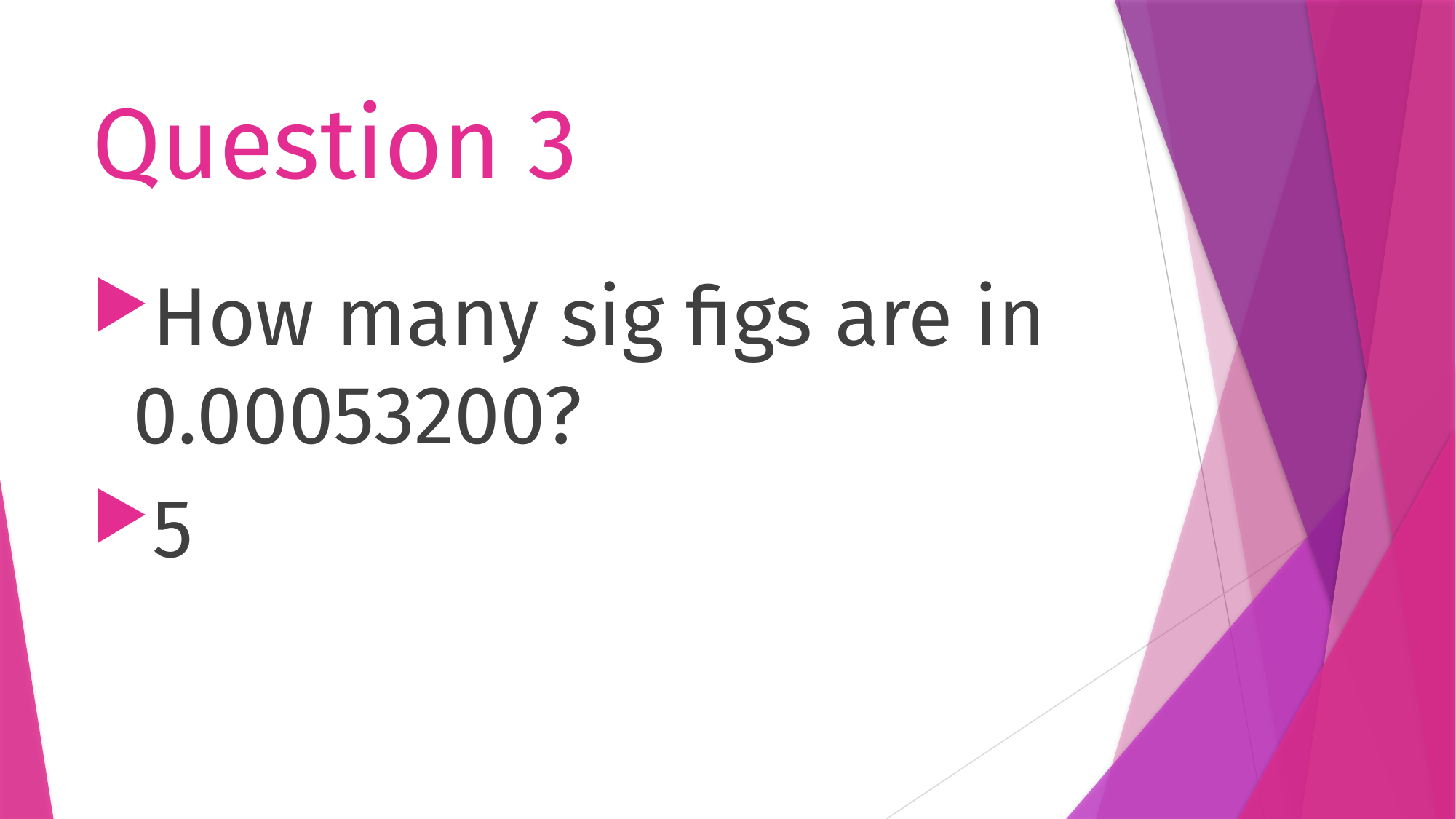

# Question 3
How many sig figs are in 0.00053200?
5